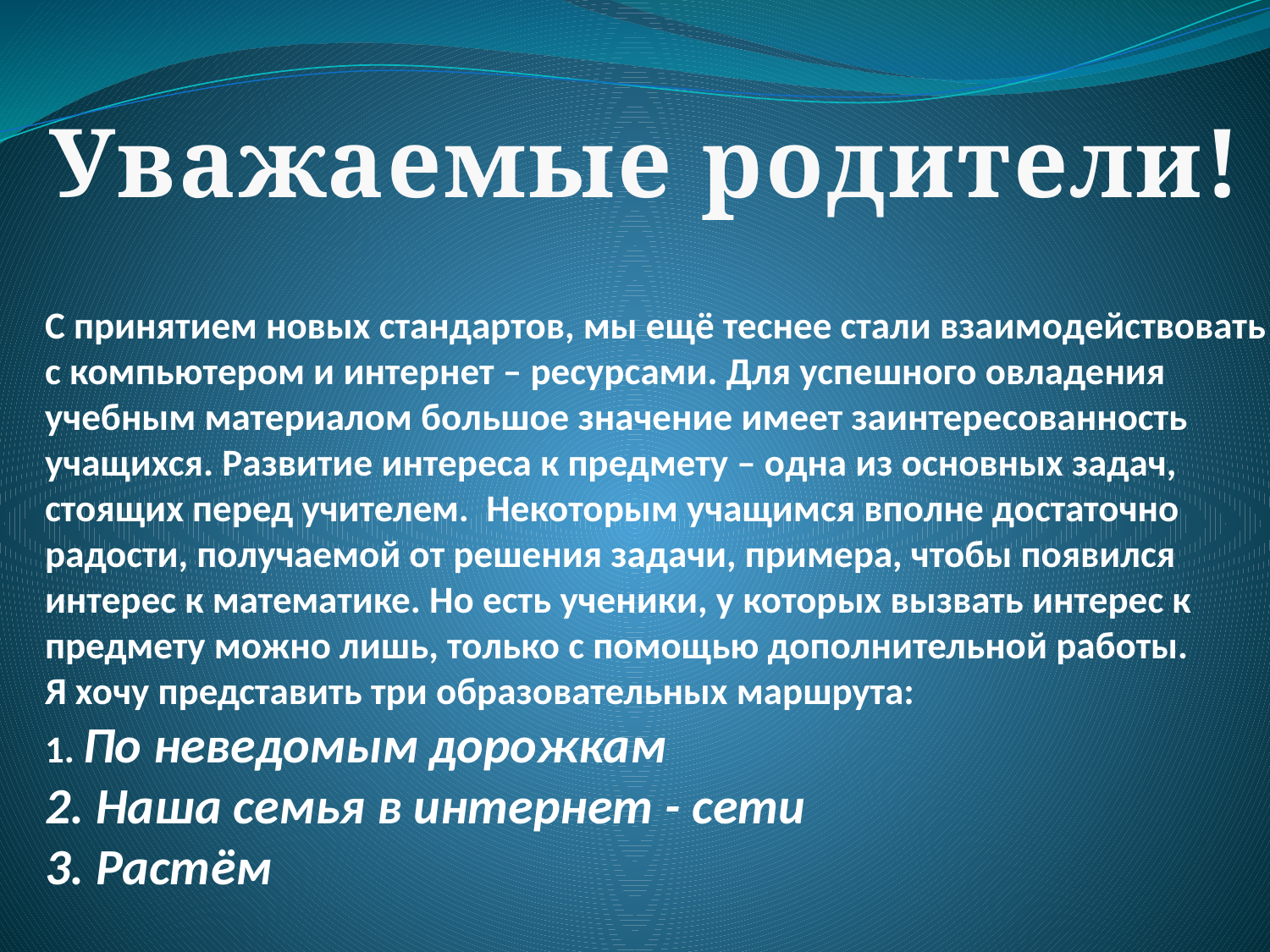

Уважаемые родители!
# С принятием новых стандартов, мы ещё теснее стали взаимодействовать с компьютером и интернет – ресурсами. Для успешного овладения учебным материалом большое значение имеет заинтересованность учащихся. Развитие интереса к предмету – одна из основных задач, стоящих перед учителем.  Некоторым учащимся вполне достаточно радости, получаемой от решения задачи, примера, чтобы появился интерес к математике. Но есть ученики, у которых вызвать интерес к предмету можно лишь, только с помощью дополнительной работы. Я хочу представить три образовательных маршрута: 1. По неведомым дорожкам 2. Наша семья в интернет - сети 3. Растём